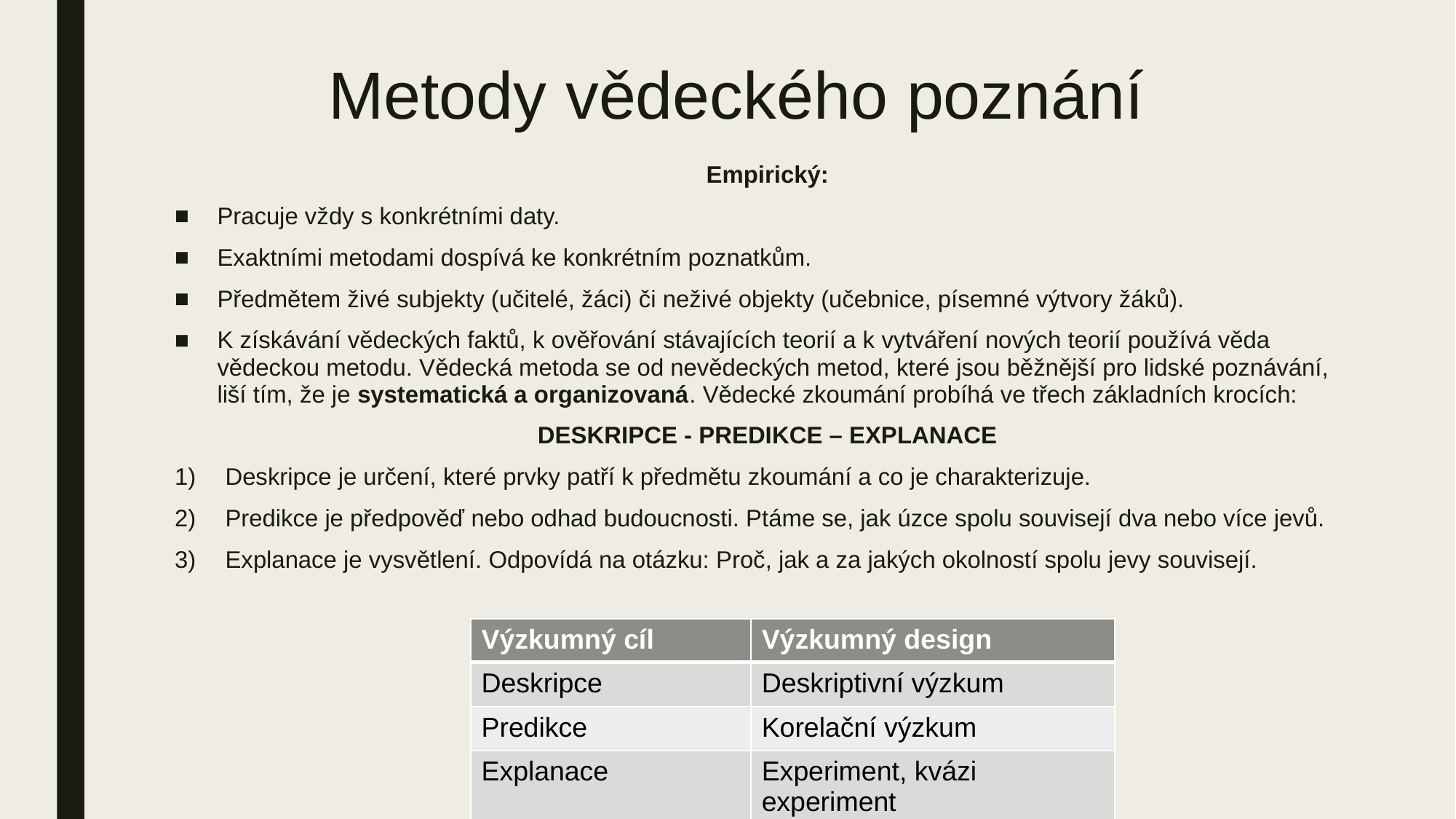

# Metody vědeckého poznání
Empirický:
Pracuje vždy s konkrétními daty.
Exaktními metodami dospívá ke konkrétním poznatkům.
Předmětem živé subjekty (učitelé, žáci) či neživé objekty (učebnice, písemné výtvory žáků).
K získávání vědeckých faktů, k ověřování stávajících teorií a k vytváření nových teorií používá věda vědeckou metodu. Vědecká metoda se od nevědeckých metod, které jsou běžnější pro lidské poznávání, liší tím, že je systematická a organizovaná. Vědecké zkoumání probíhá ve třech základních krocích:
DESKRIPCE - PREDIKCE – EXPLANACE
Deskripce je určení, které prvky patří k předmětu zkoumání a co je charakterizuje.
Predikce je předpověď nebo odhad budoucnosti. Ptáme se, jak úzce spolu souvisejí dva nebo více jevů.
Explanace je vysvětlení. Odpovídá na otázku: Proč, jak a za jakých okolností spolu jevy souvisejí.
| Výzkumný cíl | Výzkumný design |
| --- | --- |
| Deskripce | Deskriptivní výzkum |
| Predikce | Korelační výzkum |
| Explanace | Experiment, kvázi experiment |